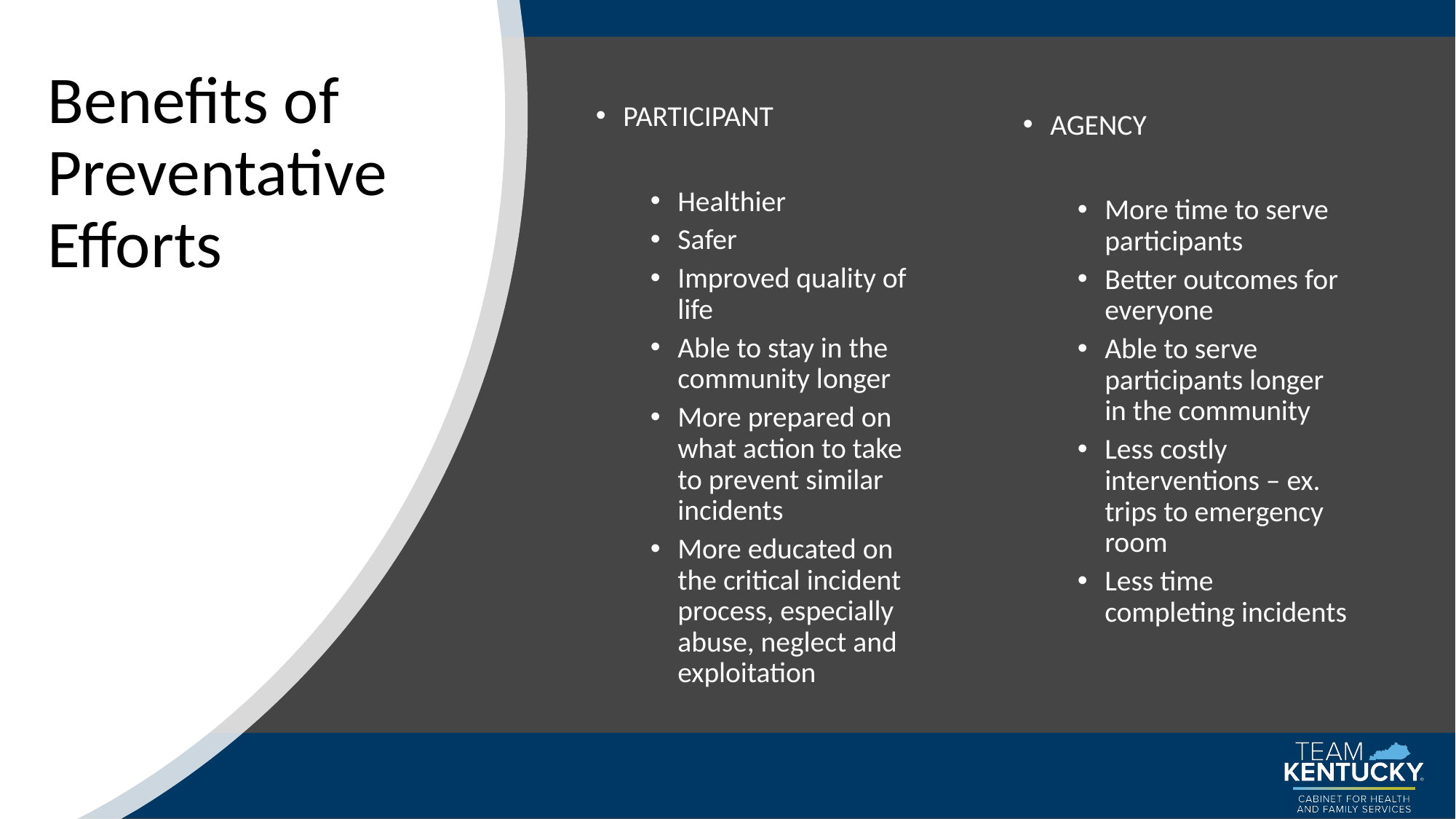

# Benefits of Preventative Efforts
PARTICIPANT

Healthier
Safer
Improved quality of life
Able to stay in the community longer
More prepared on what action to take to prevent similar incidents
More educated on the critical incident process, especially abuse, neglect and exploitation
AGENCY

More time to serve participants
Better outcomes for everyone
Able to serve participants longer in the community
Less costly interventions – ex. trips to emergency room
Less time completing incidents